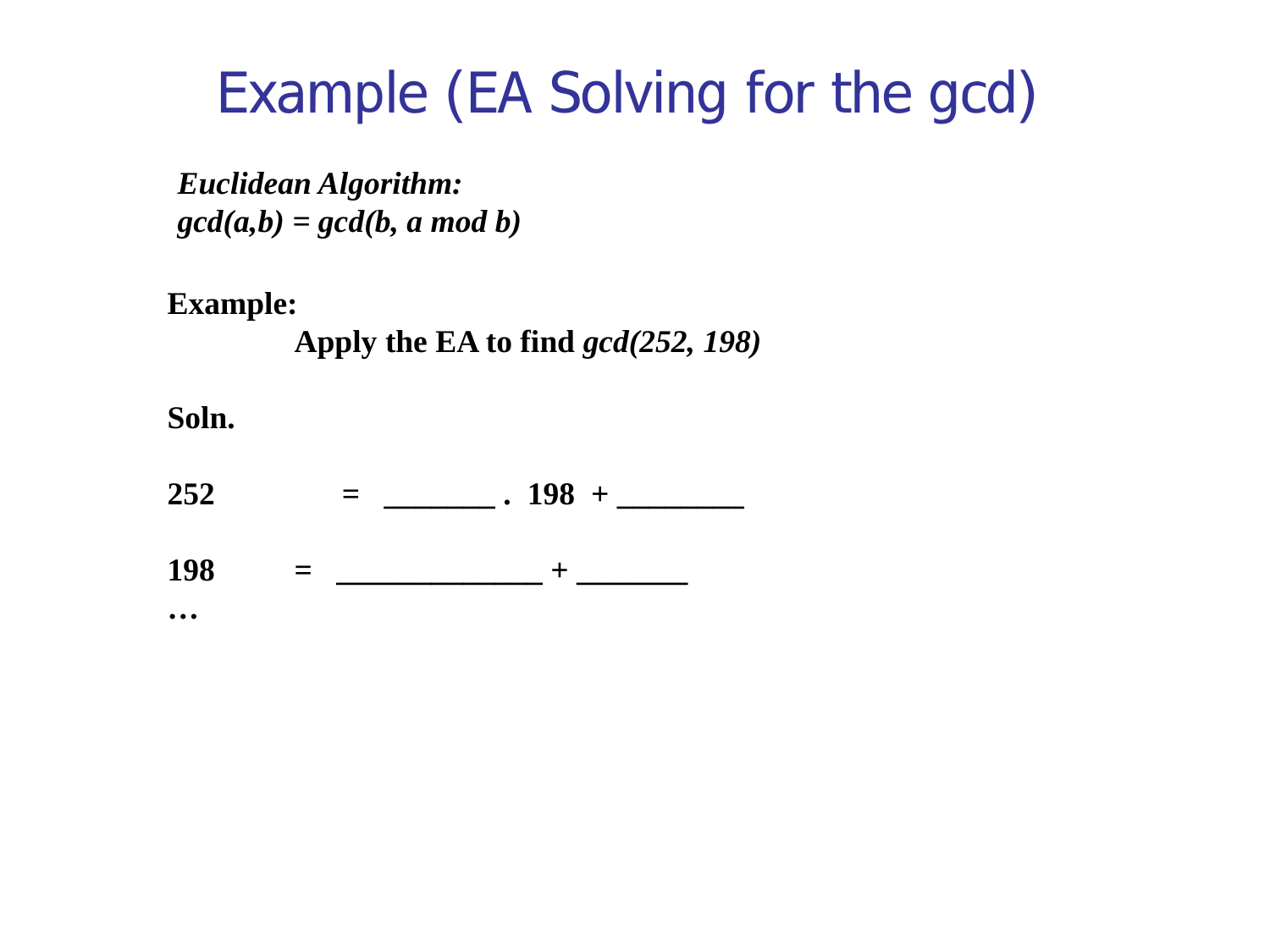

# Example (EA Solving for the gcd)
Euclidean Algorithm:
gcd(a,b) = gcd(b, a mod b)
Example:
	Apply the EA to find gcd(252, 198)

Soln.
 	=   _______ .  198  + ________

198	=   _____________ + _______
…